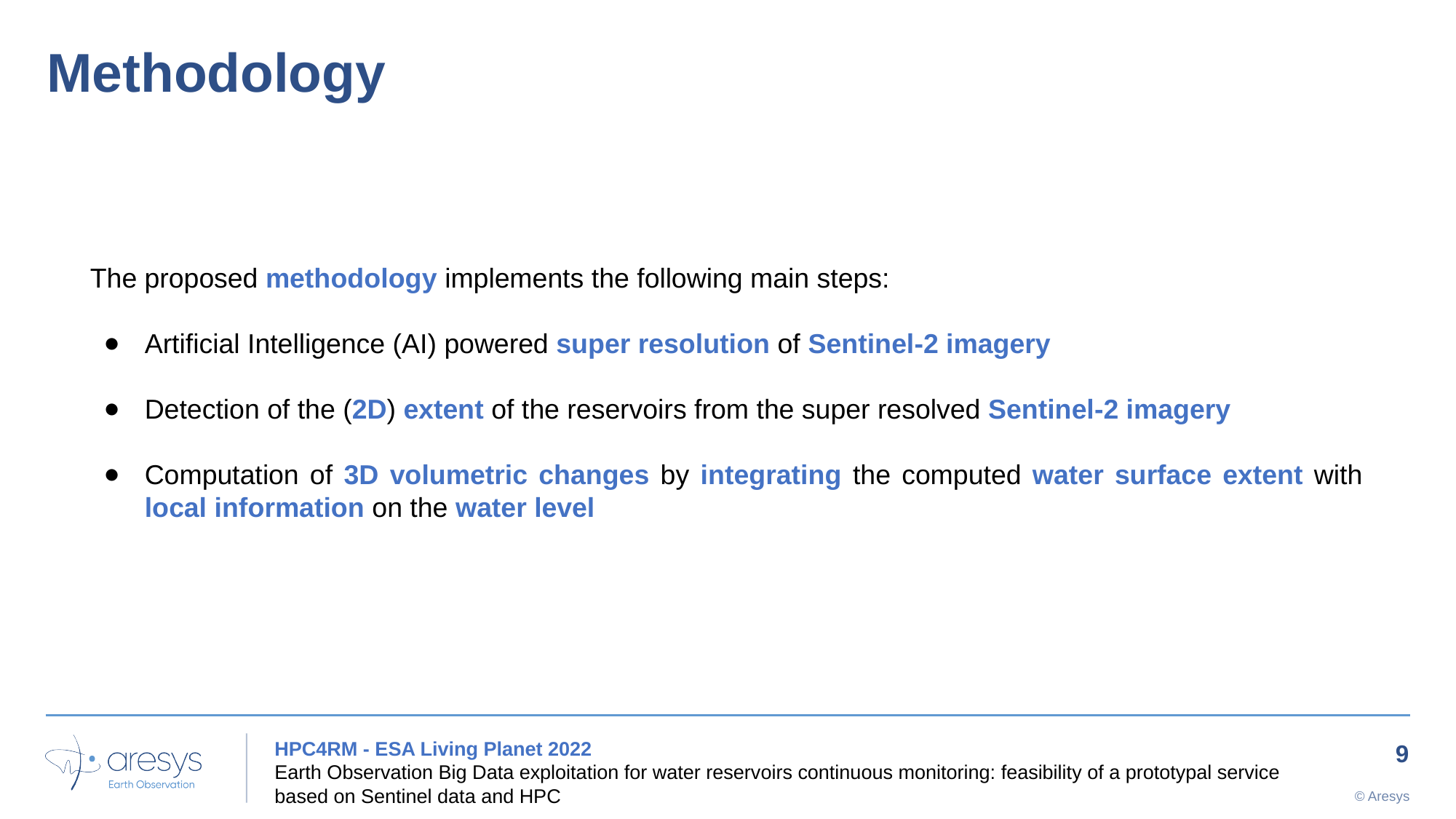

Methodology
The proposed methodology implements the following main steps:

Artificial Intelligence (AI) powered super resolution of Sentinel-2 imagery

Detection of the (2D) extent of the reservoirs from the super resolved Sentinel-2 imagery

Computation of 3D volumetric changes by integrating the computed water surface extent with local information on the water level
HPC4RM - ESA Living Planet 2022
Earth Observation Big Data exploitation for water reservoirs continuous monitoring: feasibility of a prototypal service based on Sentinel data and HPC